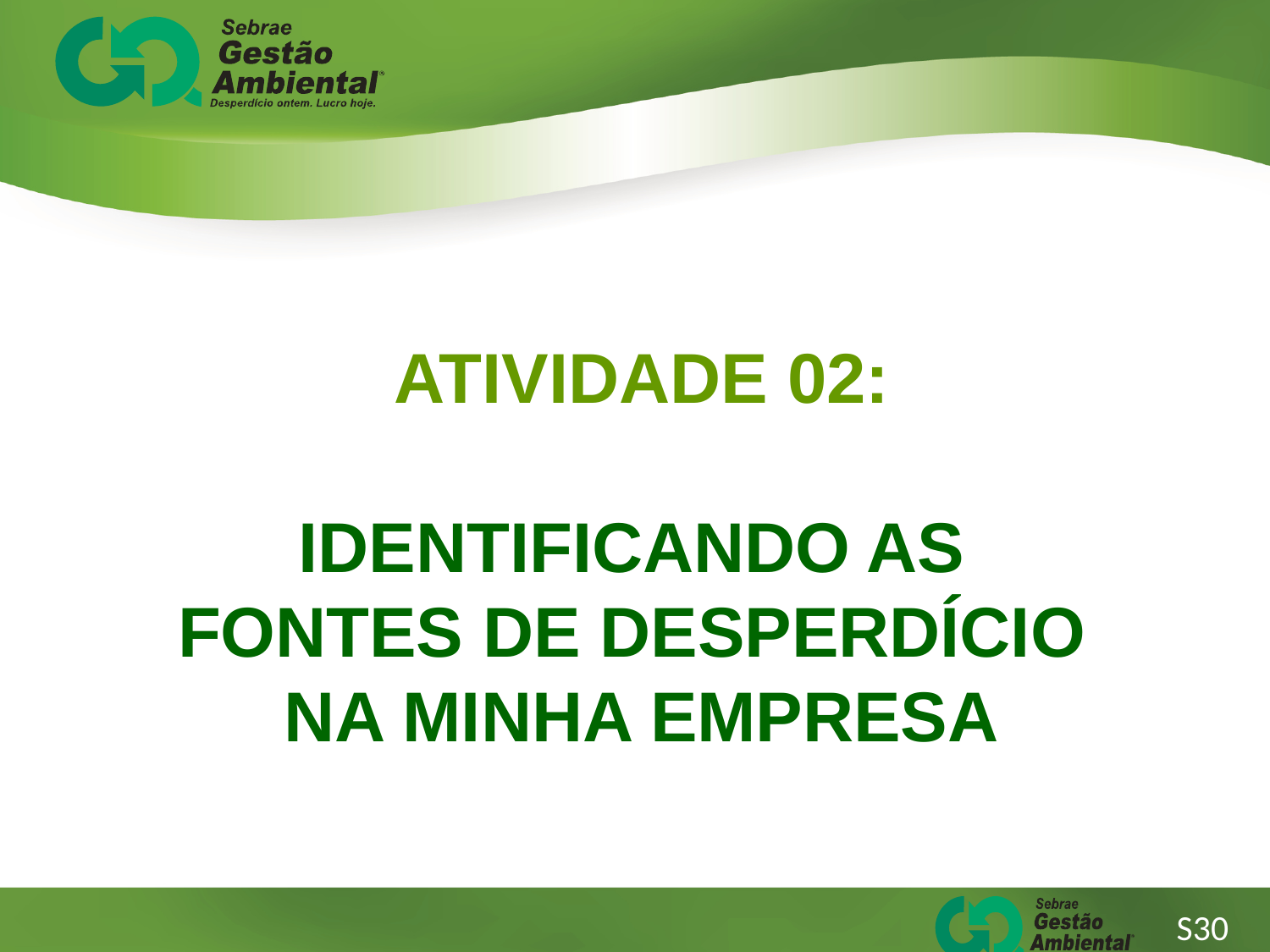

ATIVIDADE 02:

IDENTIFICANDO AS
FONTES DE DESPERDÍCIO
NA MINHA EMPRESA
S30